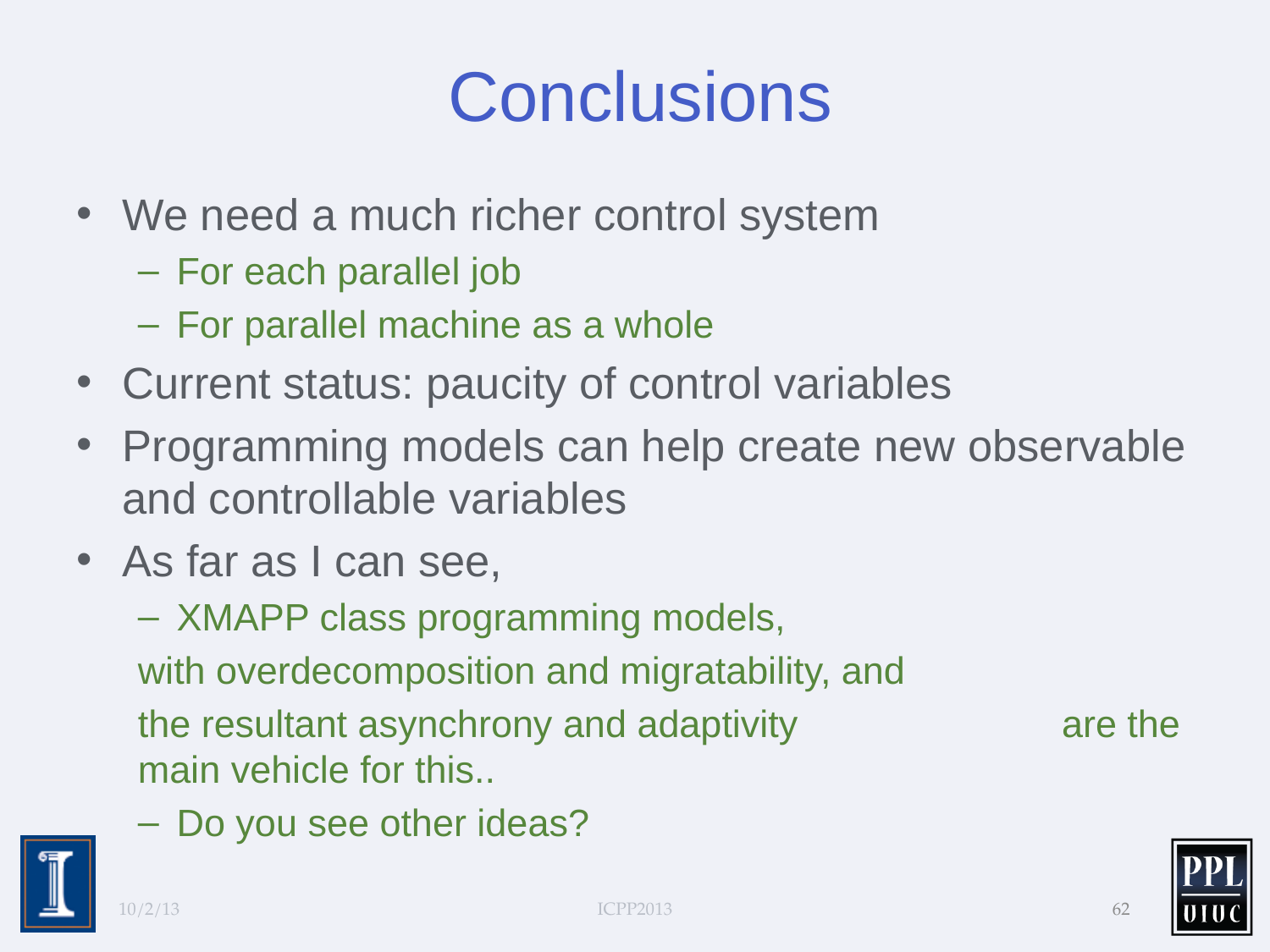

# Conclusions
We need a much richer control system
For each parallel job
For parallel machine as a whole
Current status: paucity of control variables
Programming models can help create new observable and controllable variables
As far as I can see,
XMAPP class programming models,
with overdecomposition and migratability, and
the resultant asynchrony and adaptivity                         are the main vehicle for this..
Do you see other ideas?

10/2/13
ICPP2013
62